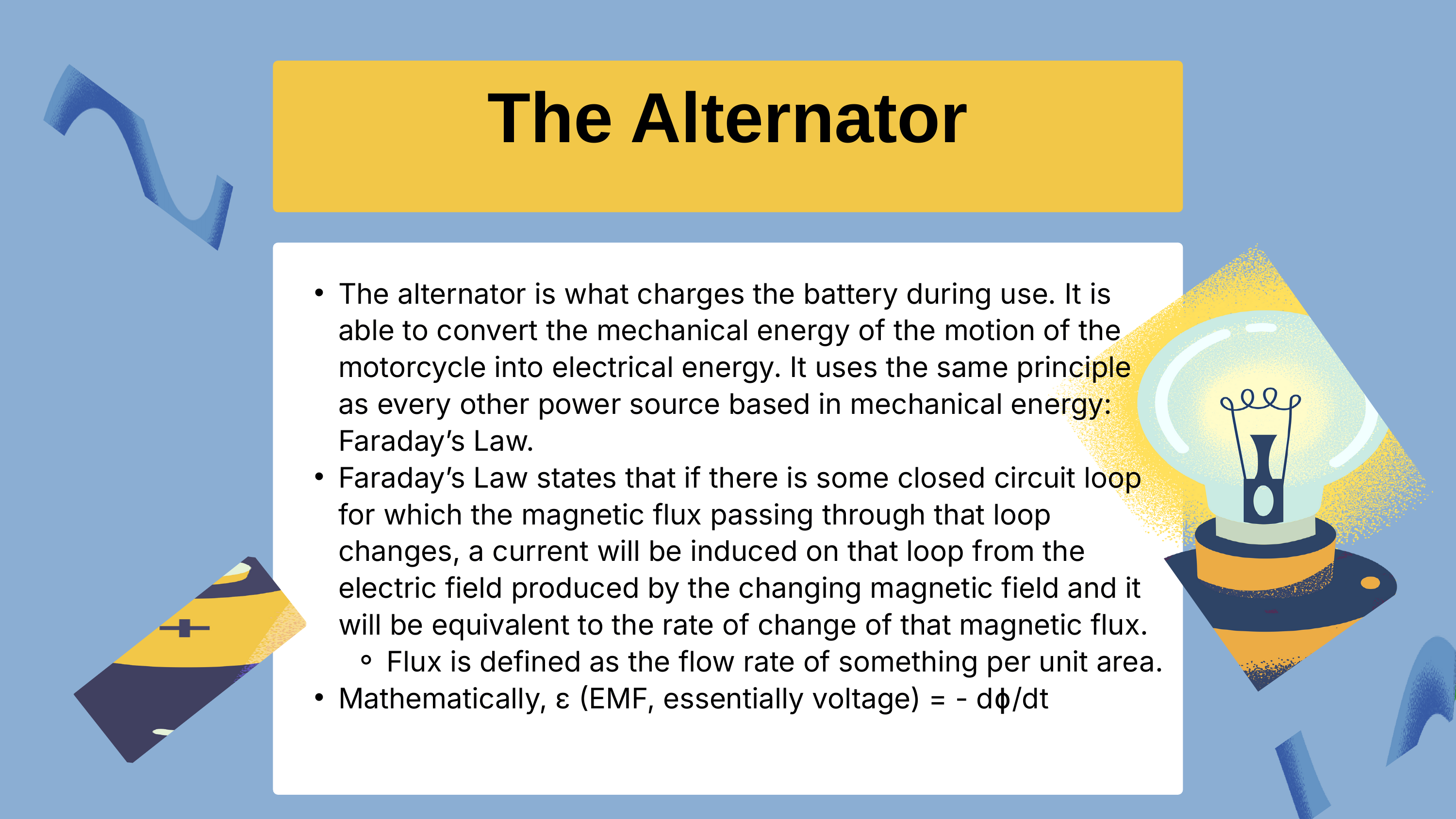

The Alternator

The alternator is what charges the battery during use. It is able to convert the mechanical energy of the motion of the motorcycle into electrical energy. It uses the same principle as every other power source based in mechanical energy: Faraday’s Law.
Faraday’s Law states that if there is some closed circuit loop for which the magnetic flux passing through that loop changes, a current will be induced on that loop from the electric field produced by the changing magnetic field and it will be equivalent to the rate of change of that magnetic flux.
Flux is defined as the flow rate of something per unit area.
Mathematically, ɛ (EMF, essentially voltage) = - dɸ/dt